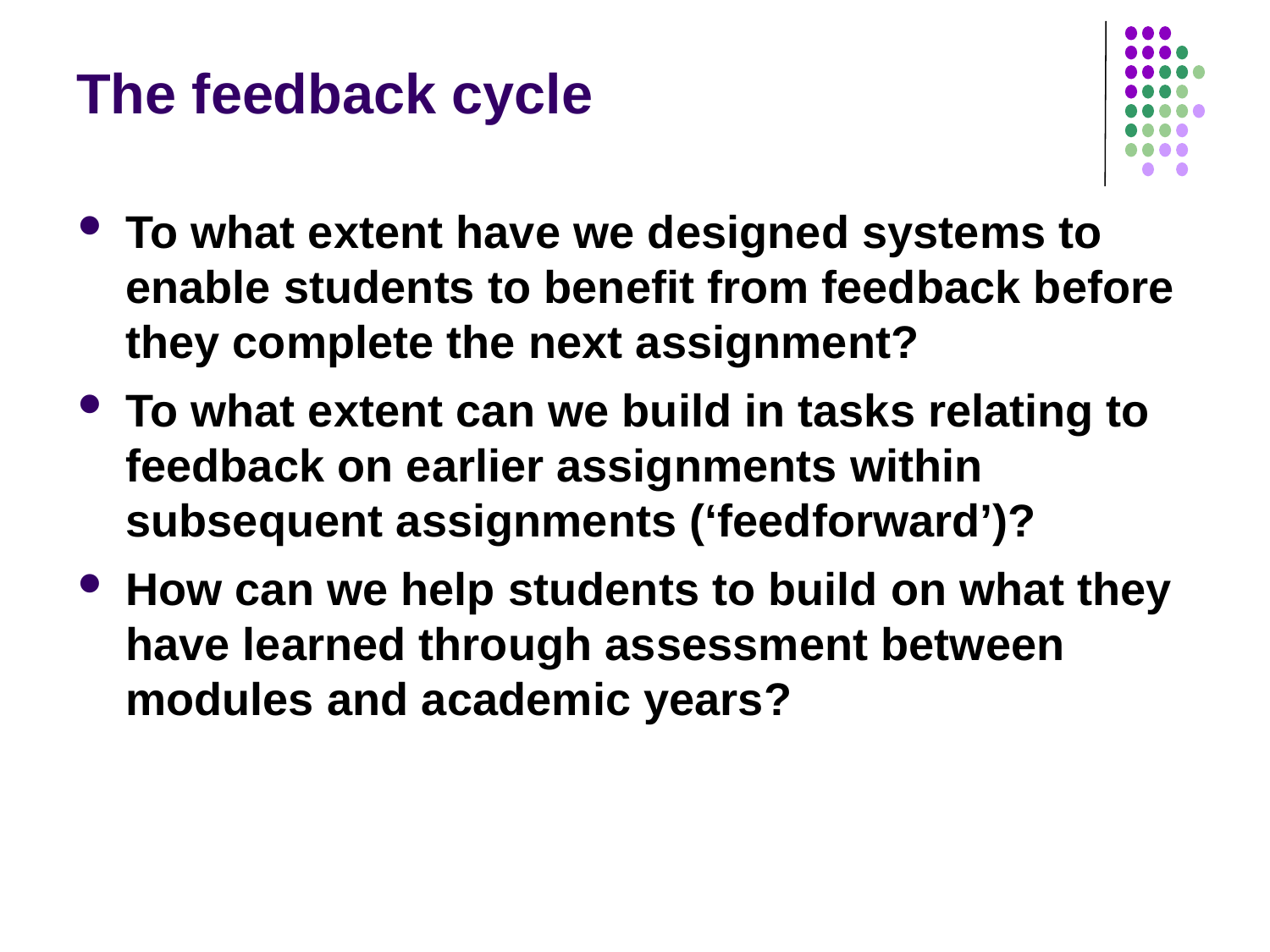

# The feedback cycle
To what extent have we designed systems to enable students to benefit from feedback before they complete the next assignment?
To what extent can we build in tasks relating to feedback on earlier assignments within subsequent assignments (‘feedforward’)?
How can we help students to build on what they have learned through assessment between modules and academic years?